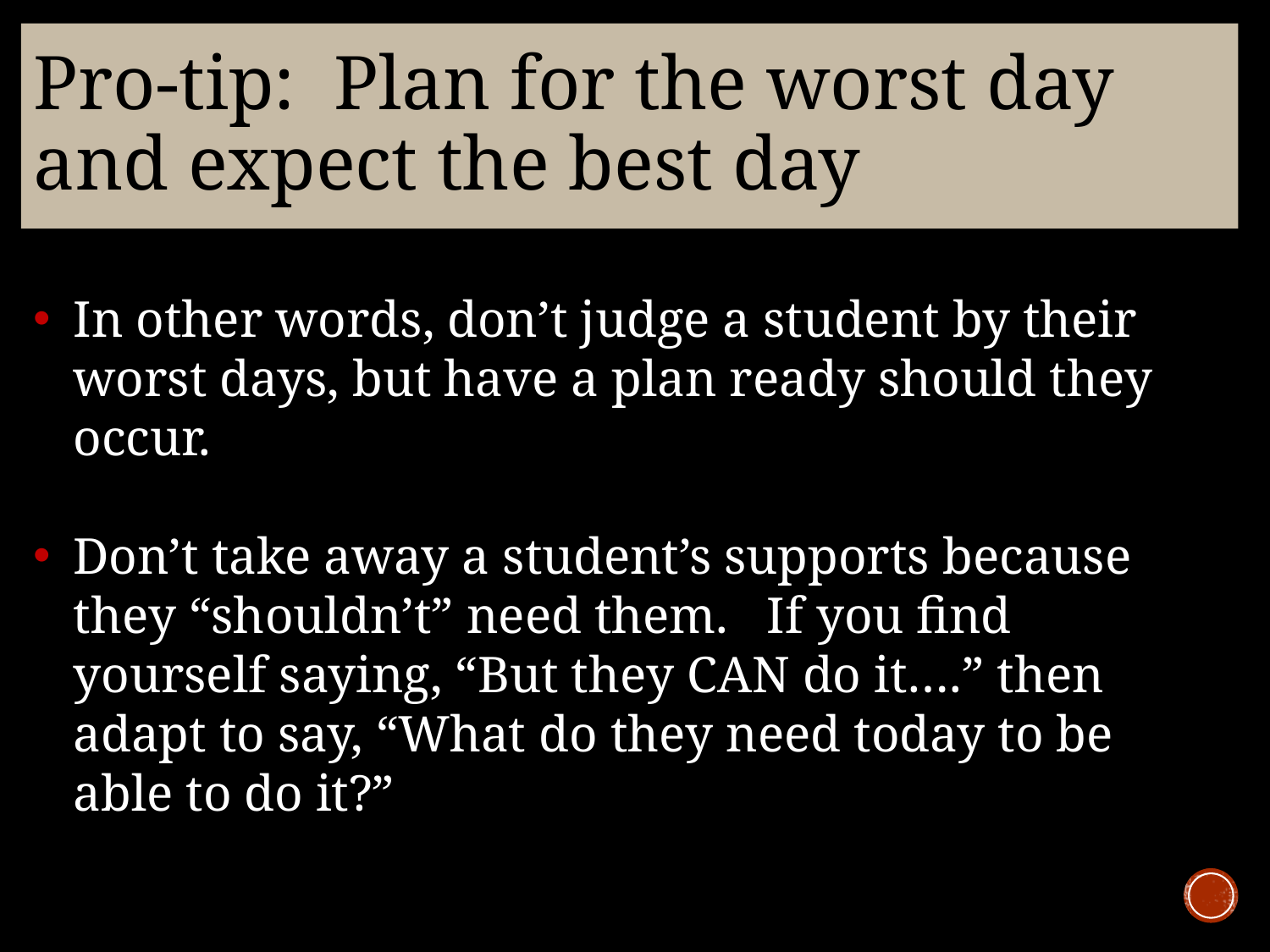

# Pro-tip:  Plan for the worst day and expect the best day
In other words, don’t judge a student by their worst days, but have a plan ready should they occur.

Don’t take away a student’s supports because they “shouldn’t” need them.   If you find yourself saying, “But they CAN do it….” then adapt to say, “What do they need today to be able to do it?”